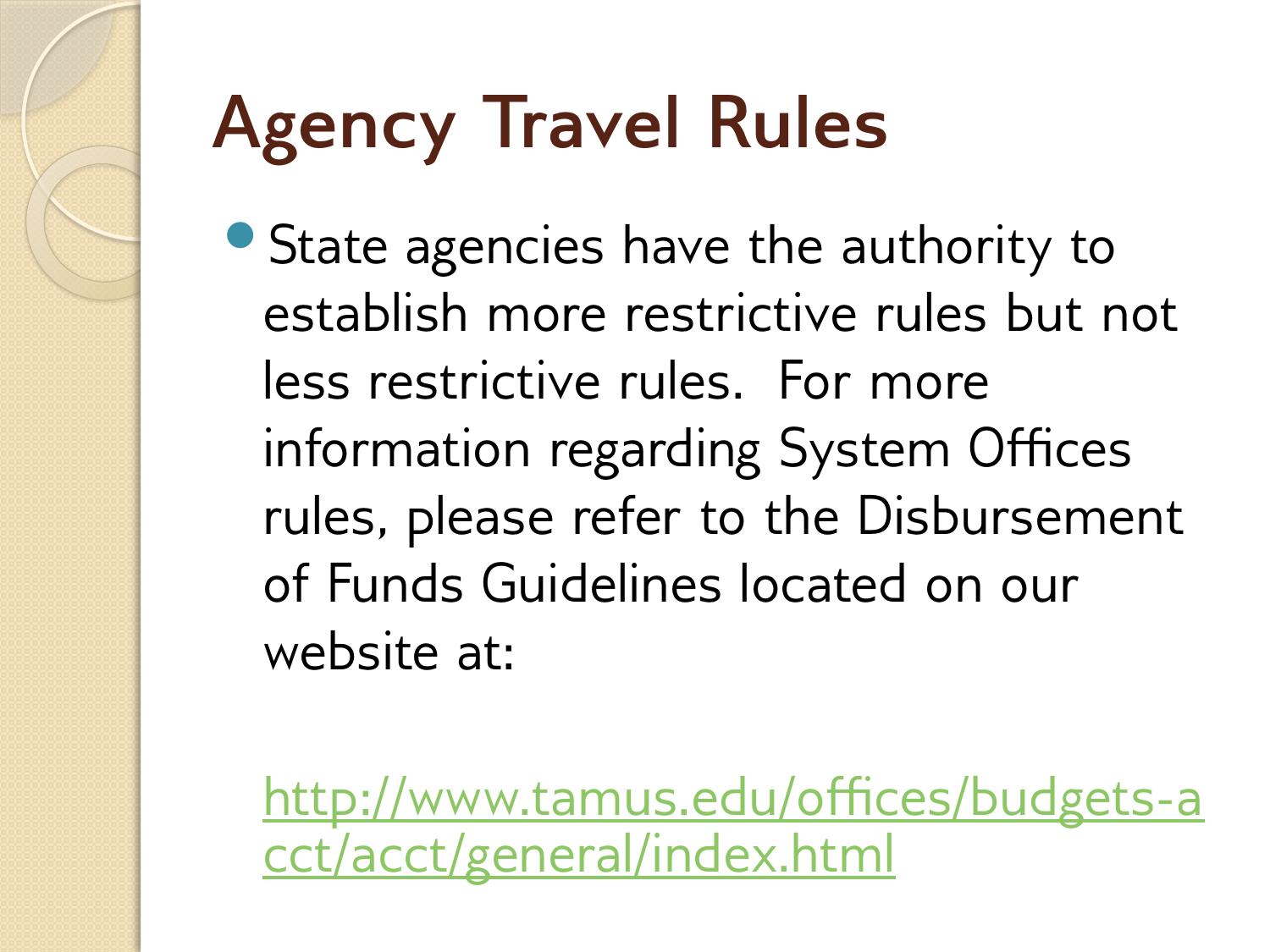

# Agency Travel Rules
State agencies have the authority to establish more restrictive rules but not less restrictive rules.  For more information regarding System Offices rules, please refer to the Disbursement of Funds Guidelines located on our website at:
	http://www.tamus.edu/offices/budgets-acct/acct/general/index.html